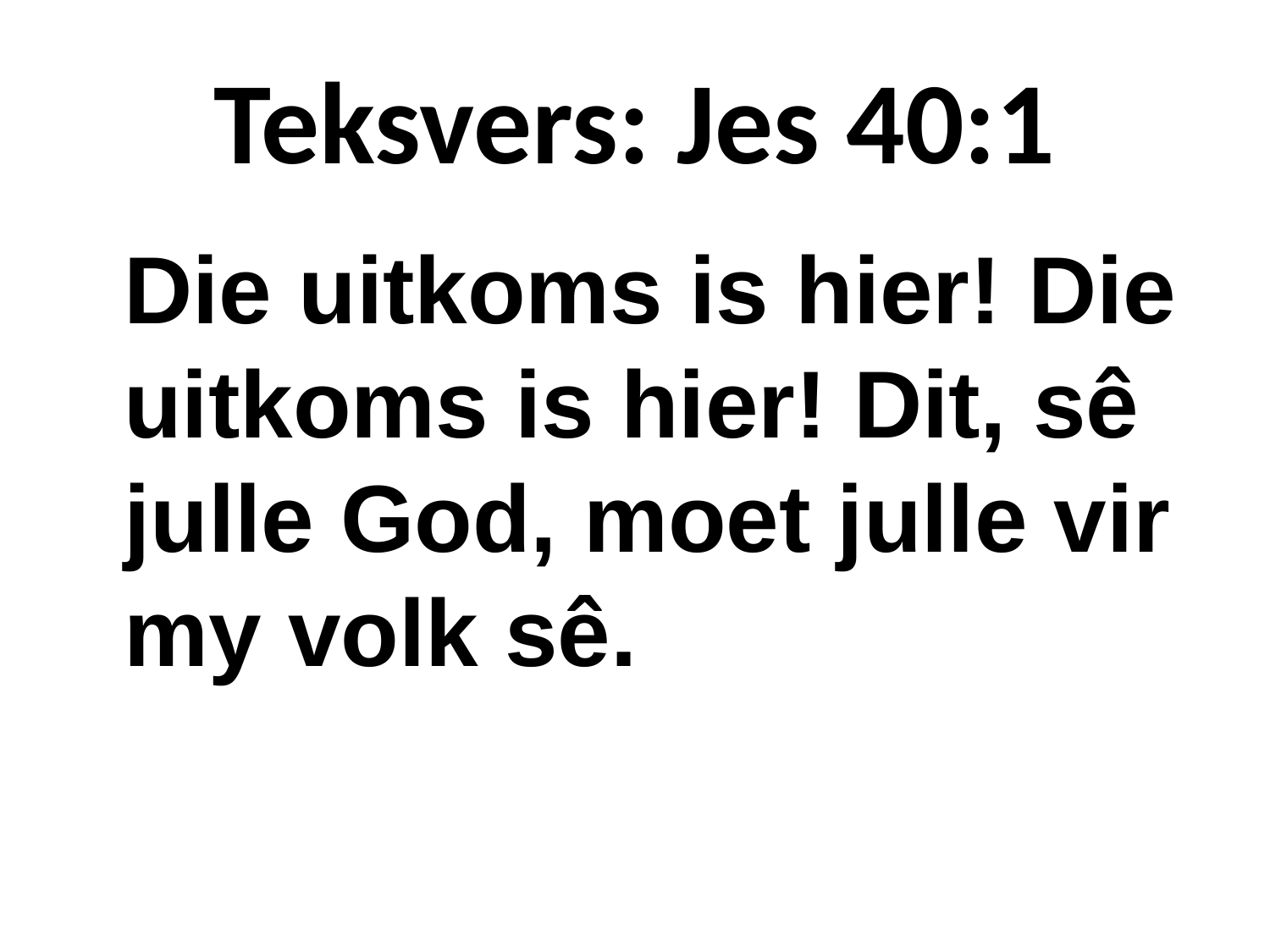

# Teksvers: Jes 40:1
	Die uitkoms is hier! Die uitkoms is hier! Dit, sê julle God, moet julle vir my volk sê.